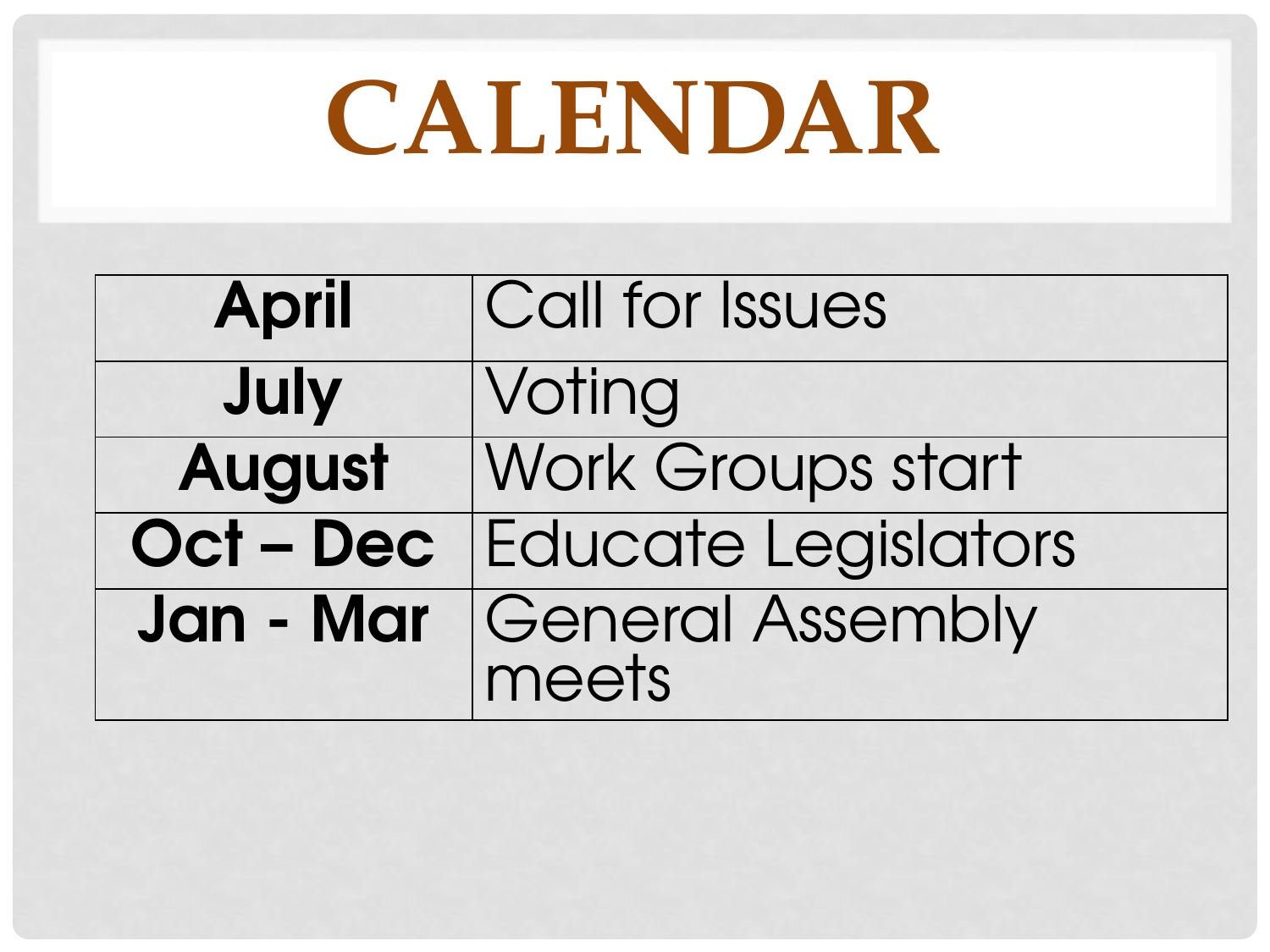

# Calendar
| April | Call for Issues |
| --- | --- |
| July | Voting |
| August | Work Groups start |
| Oct – Dec | Educate Legislators |
| Jan - Mar | General Assembly meets |